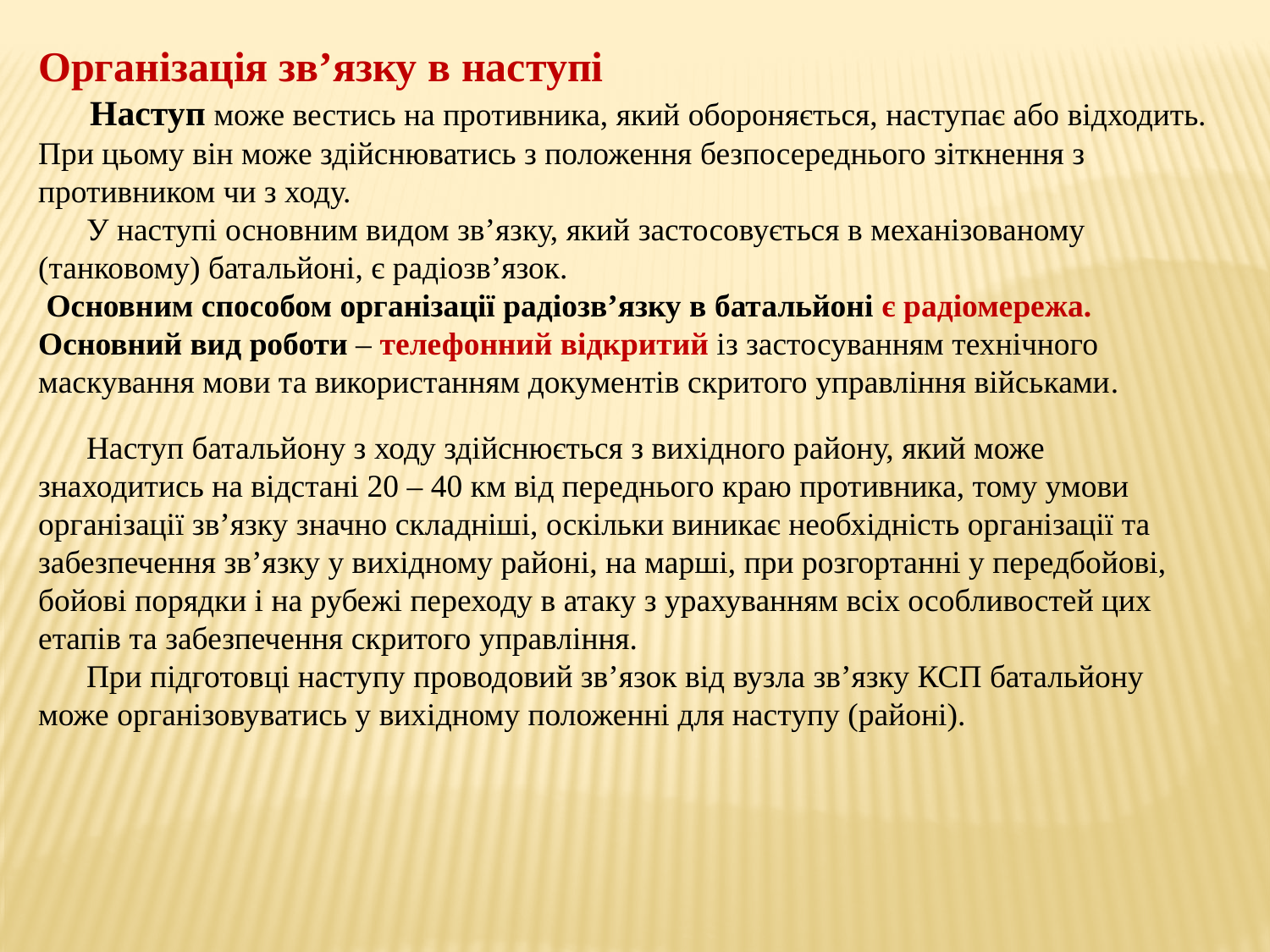

Організація зв’язку в наступі
      Наступ може вестись на противника, який обороняється, наступає або відходить. При цьому він може здійснюватись з положення безпосереднього зіткнення з противником чи з ходу.
      У наступі основним видом зв’язку, який застосовується в механізованому (танковому) батальйоні, є радіозв’язок.
 Основним способом організації радіозв’язку в батальйоні є радіомережа.
Основний вид роботи – телефонний відкритий із застосуванням технічного маскування мови та використанням документів скритого управління військами.
      Наступ батальйону з ходу здійснюється з вихідного району, який може знаходитись на відстані 20 – 40 км від переднього краю противника, тому умови організації зв’язку значно складніші, оскільки виникає необхідність організації та забезпечення зв’язку у вихідному районі, на марші, при розгортанні у передбойові, бойові порядки і на рубежі переходу в атаку з урахуванням всіх особливостей цих етапів та забезпечення скритого управління.
      При підготовці наступу проводовий зв’язок від вузла зв’язку КСП батальйону може організовуватись у вихідному положенні для наступу (районі).